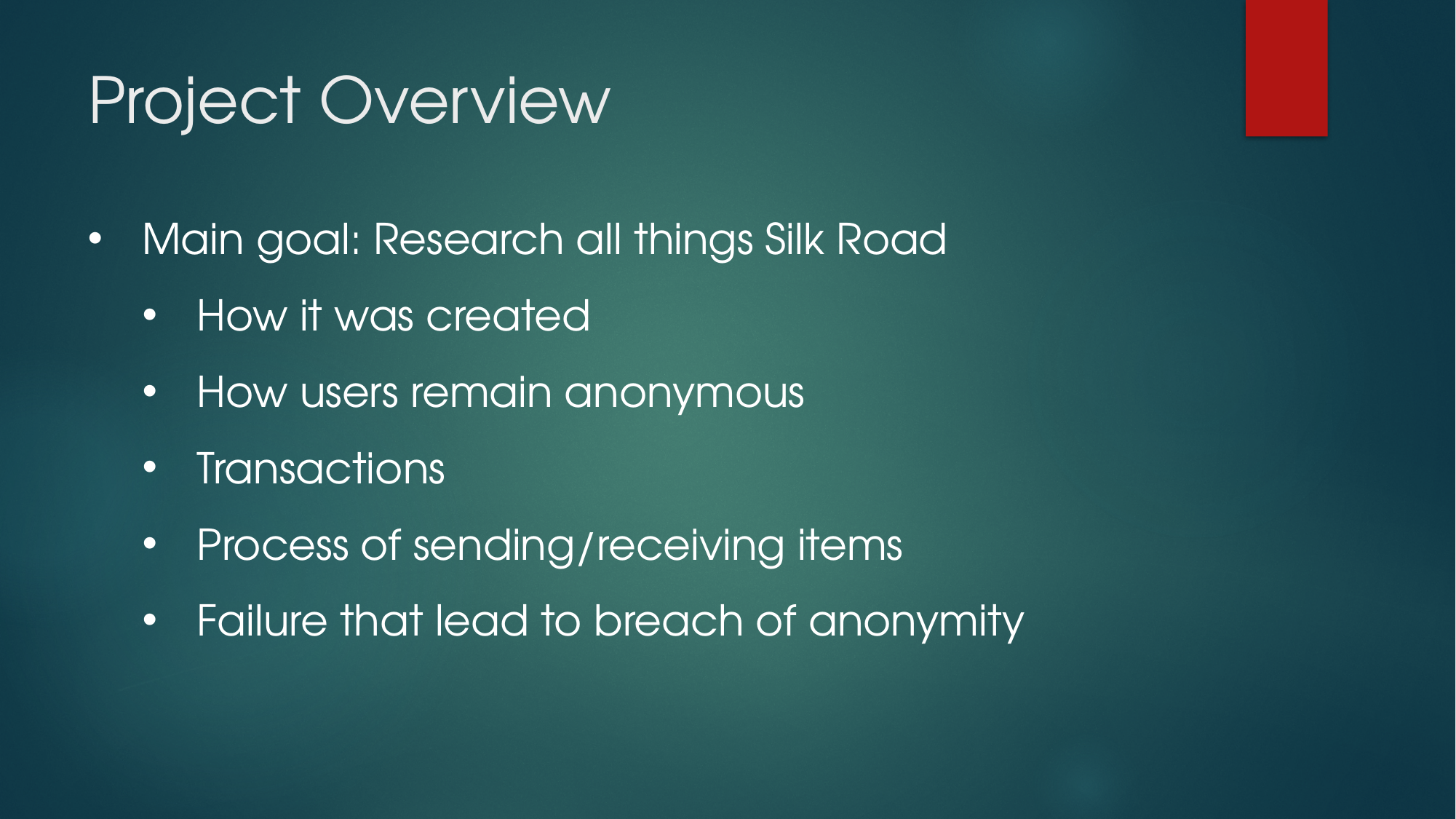

# Project Overview
Main goal: Research all things Silk Road
How it was created
How users remain anonymous
Transactions
Process of sending/receiving items
Failure that lead to breach of anonymity